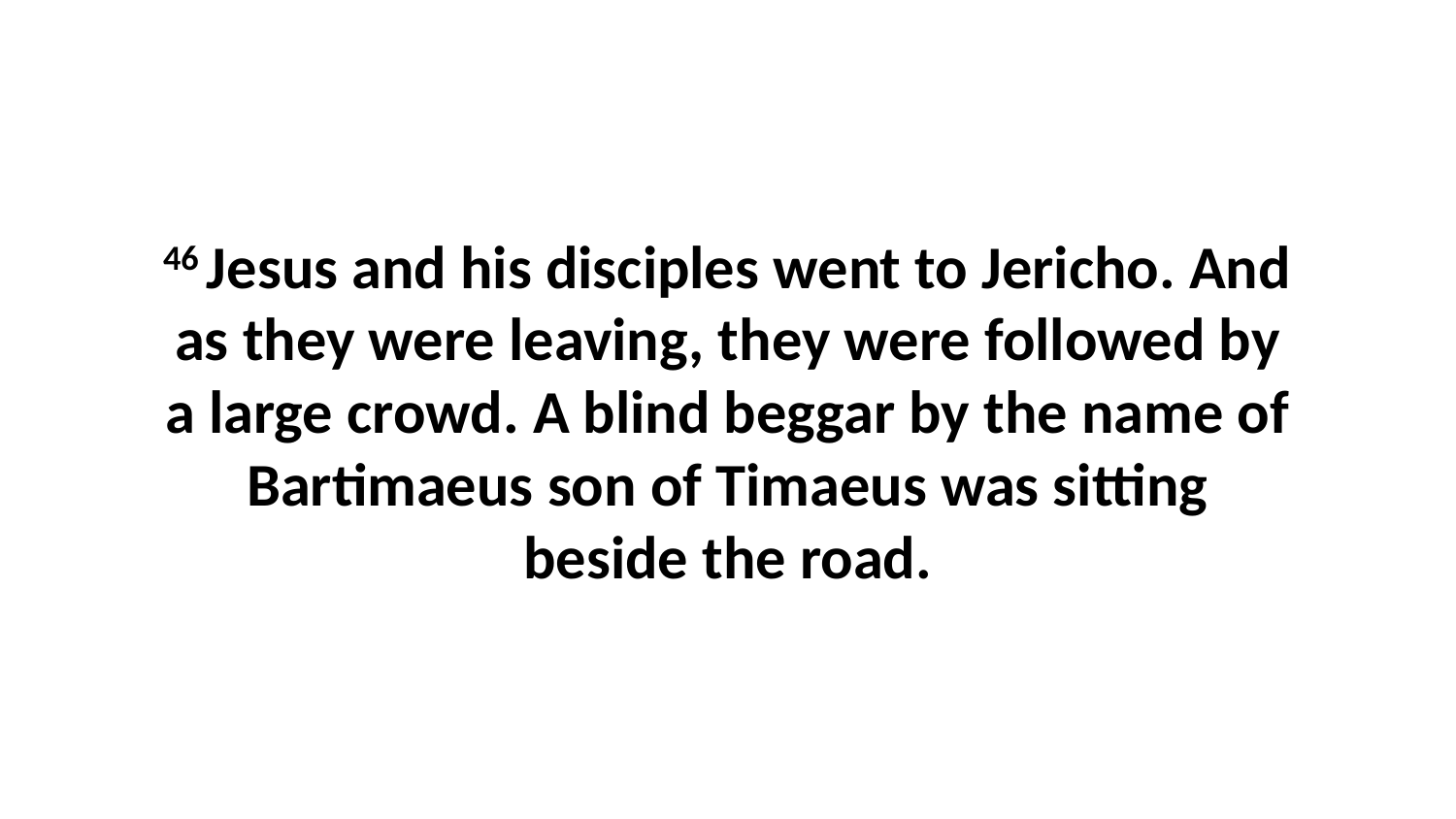

46 Jesus and his disciples went to Jericho. And as they were leaving, they were followed by a large crowd. A blind beggar by the name of Bartimaeus son of Timaeus was sitting beside the road.